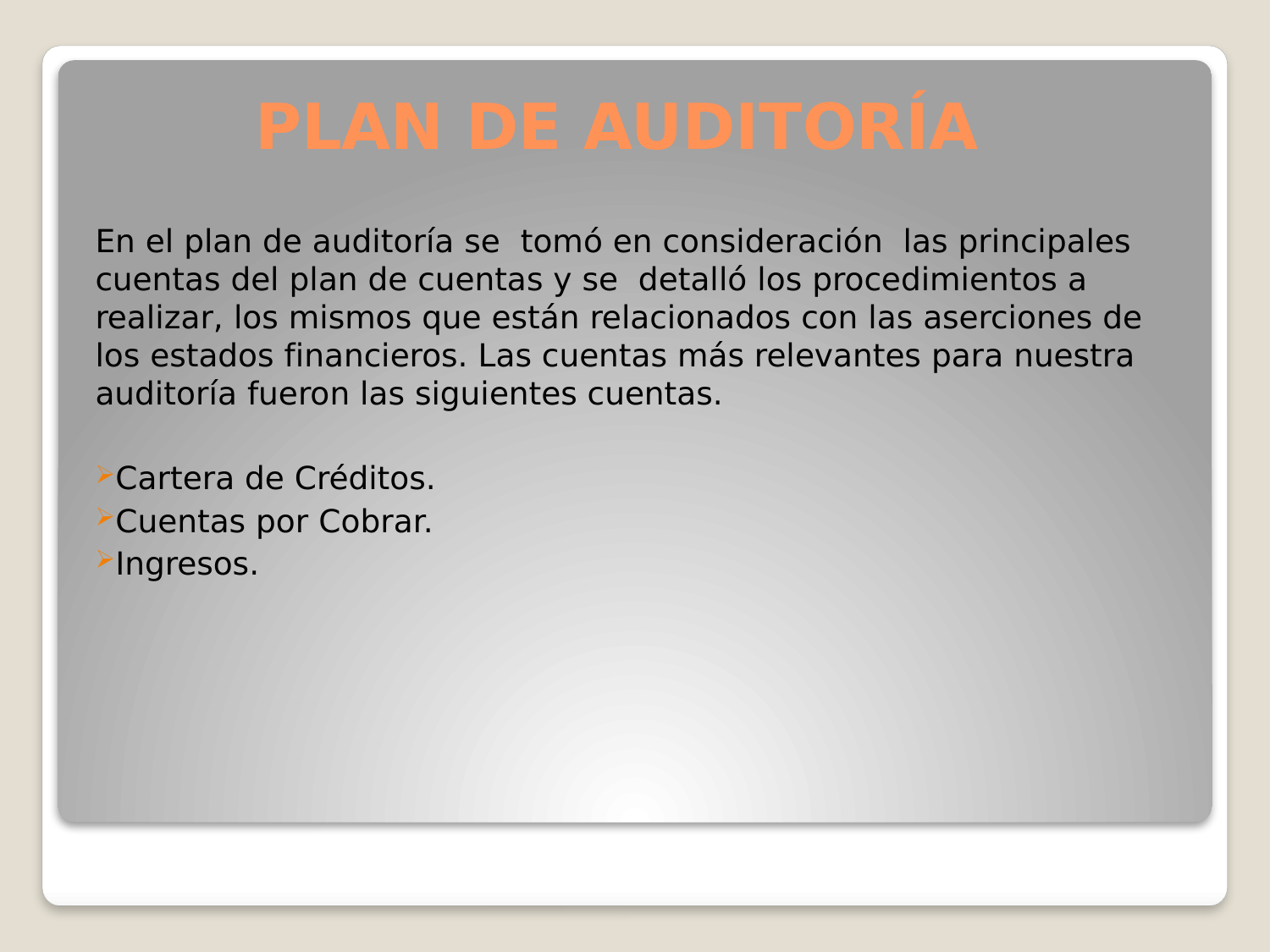

# PLAN DE AUDITORÍA
En el plan de auditoría se  tomó en consideración  las principales cuentas del plan de cuentas y se  detalló los procedimientos a realizar, los mismos que están relacionados con las aserciones de los estados financieros. Las cuentas más relevantes para nuestra auditoría fueron las siguientes cuentas.

Cartera de Créditos.
Cuentas por Cobrar.
Ingresos.